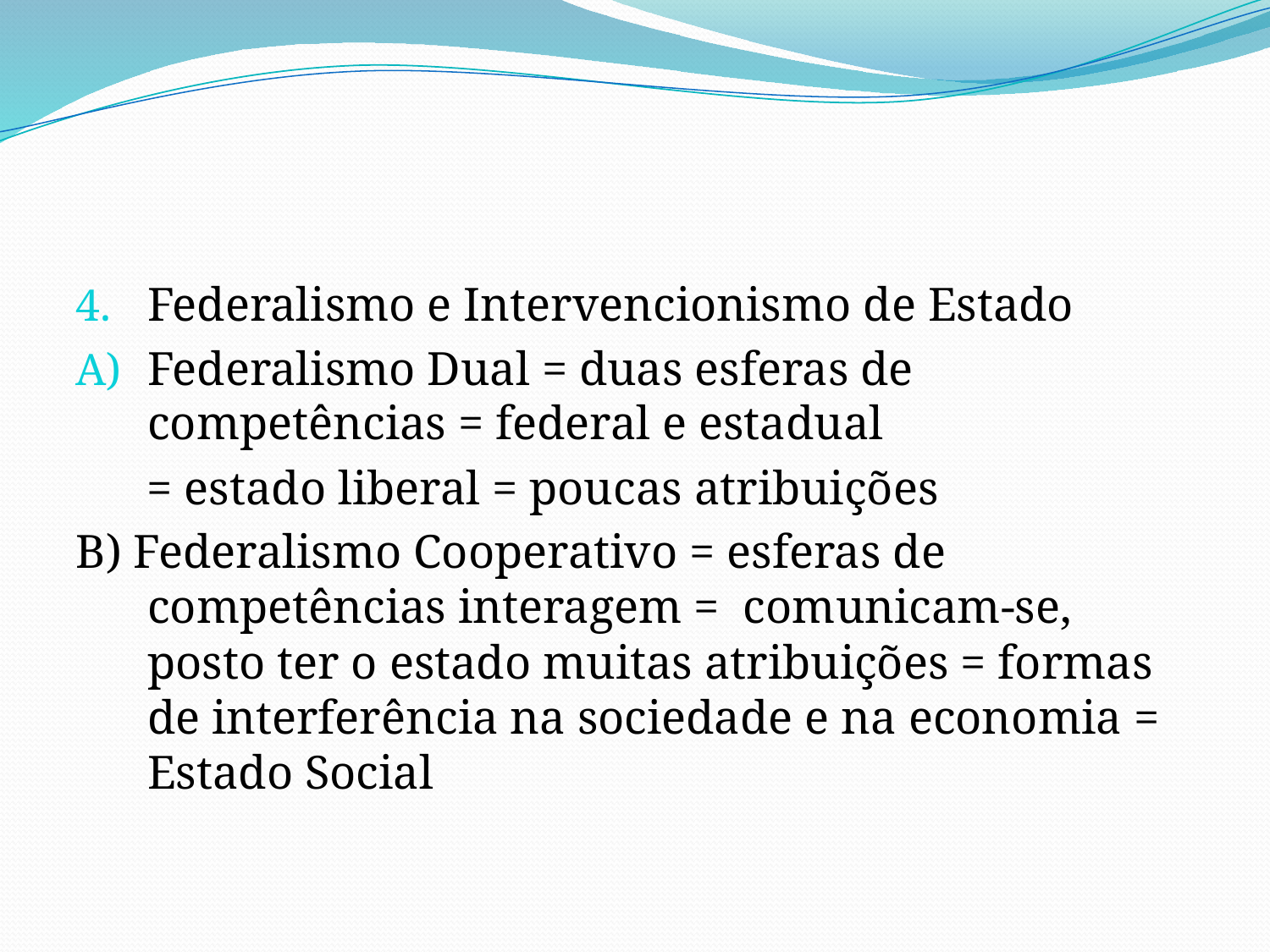

#
Federalismo e Intervencionismo de Estado
Federalismo Dual = duas esferas de competências = federal e estadual
      = estado liberal = poucas atribuições
B) Federalismo Cooperativo = esferas de competências interagem =  comunicam-se, posto ter o estado muitas atribuições = formas de interferência na sociedade e na economia = Estado Social